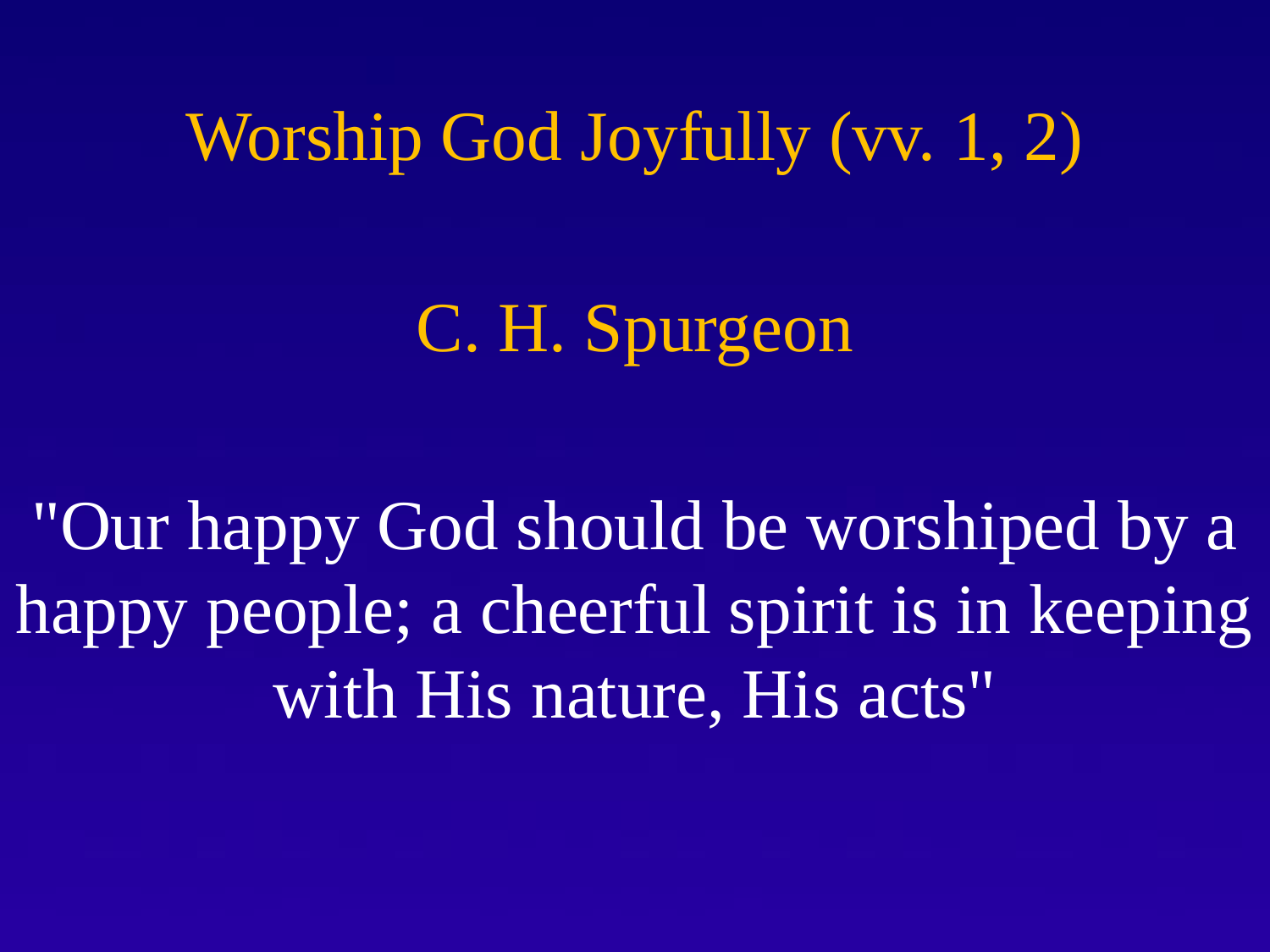

# Worship God Joyfully (vv. 1, 2)
C. H. Spurgeon

"Our happy God should be worshiped by a happy people; a cheerful spirit is in keeping with His nature, His acts"